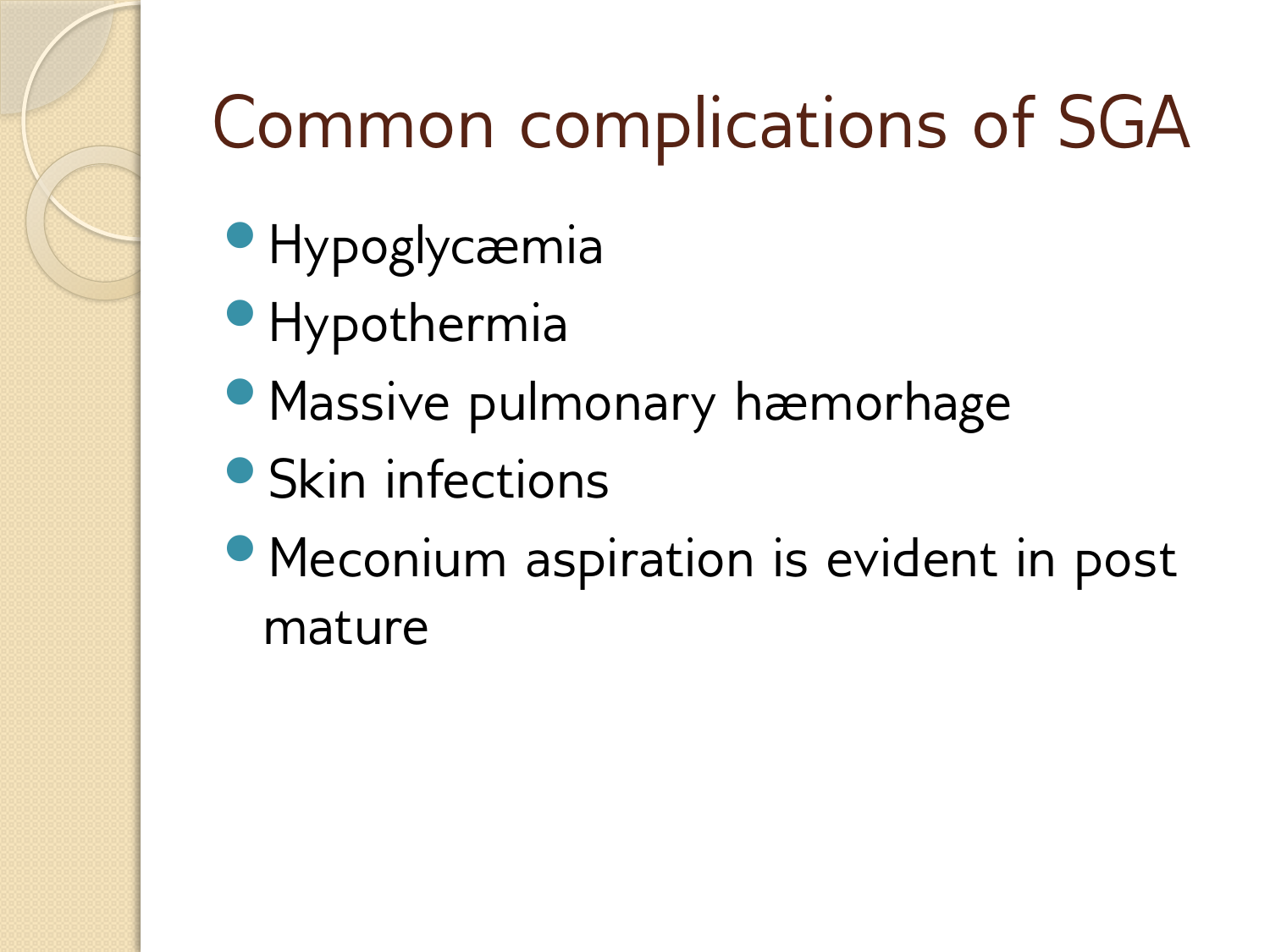

# Common complications of SGA
Hypoglycaemia
Hypothermia
Massive pulmonary haemorhage
Skin infections
Meconium aspiration is evident in post mature